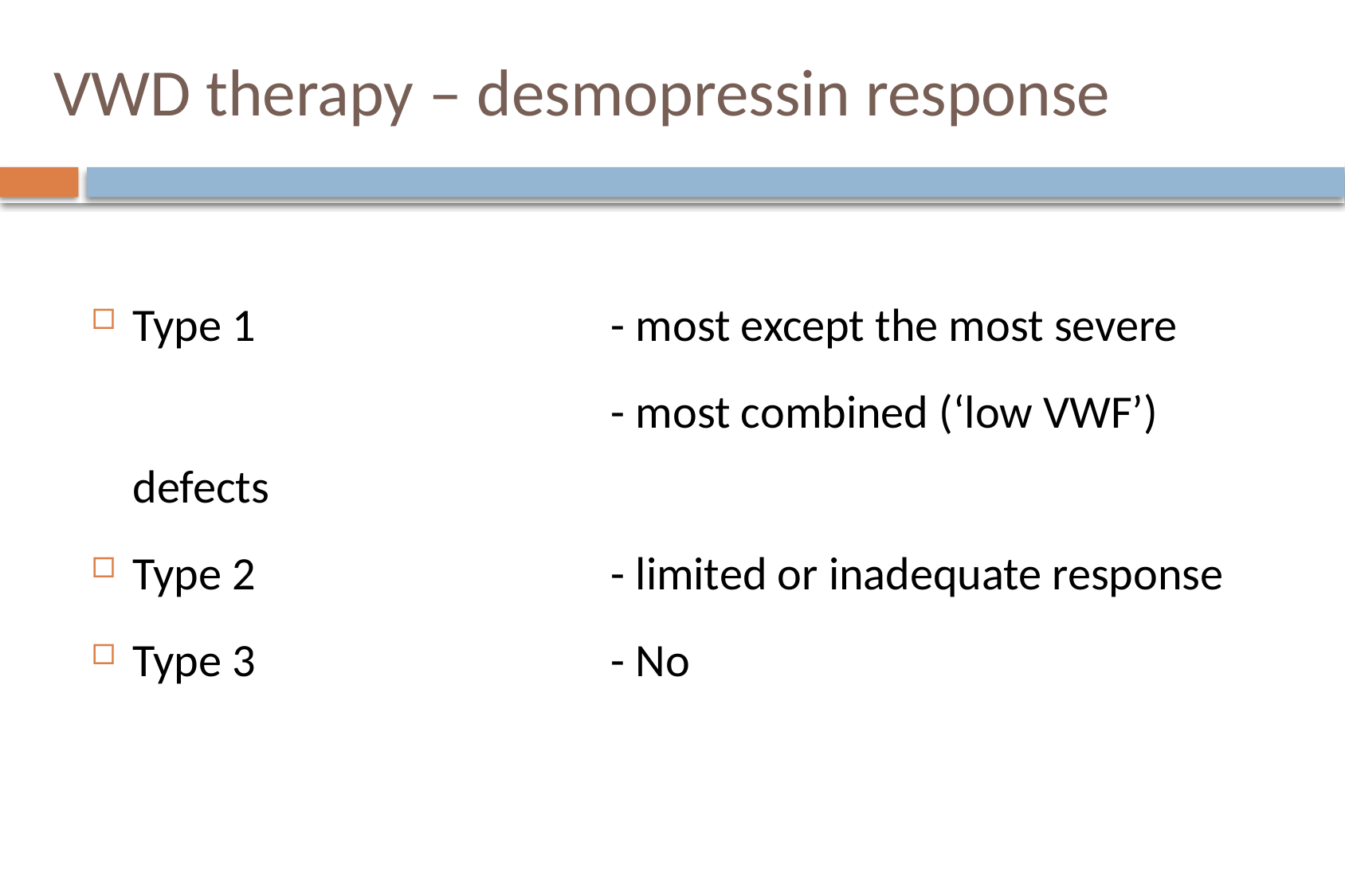

# VWD therapy – desmopressin response
Type 1			- most except the most severe
					- most combined (‘low VWF’) defects
Type 2			- limited or inadequate response
Type 3 			- No